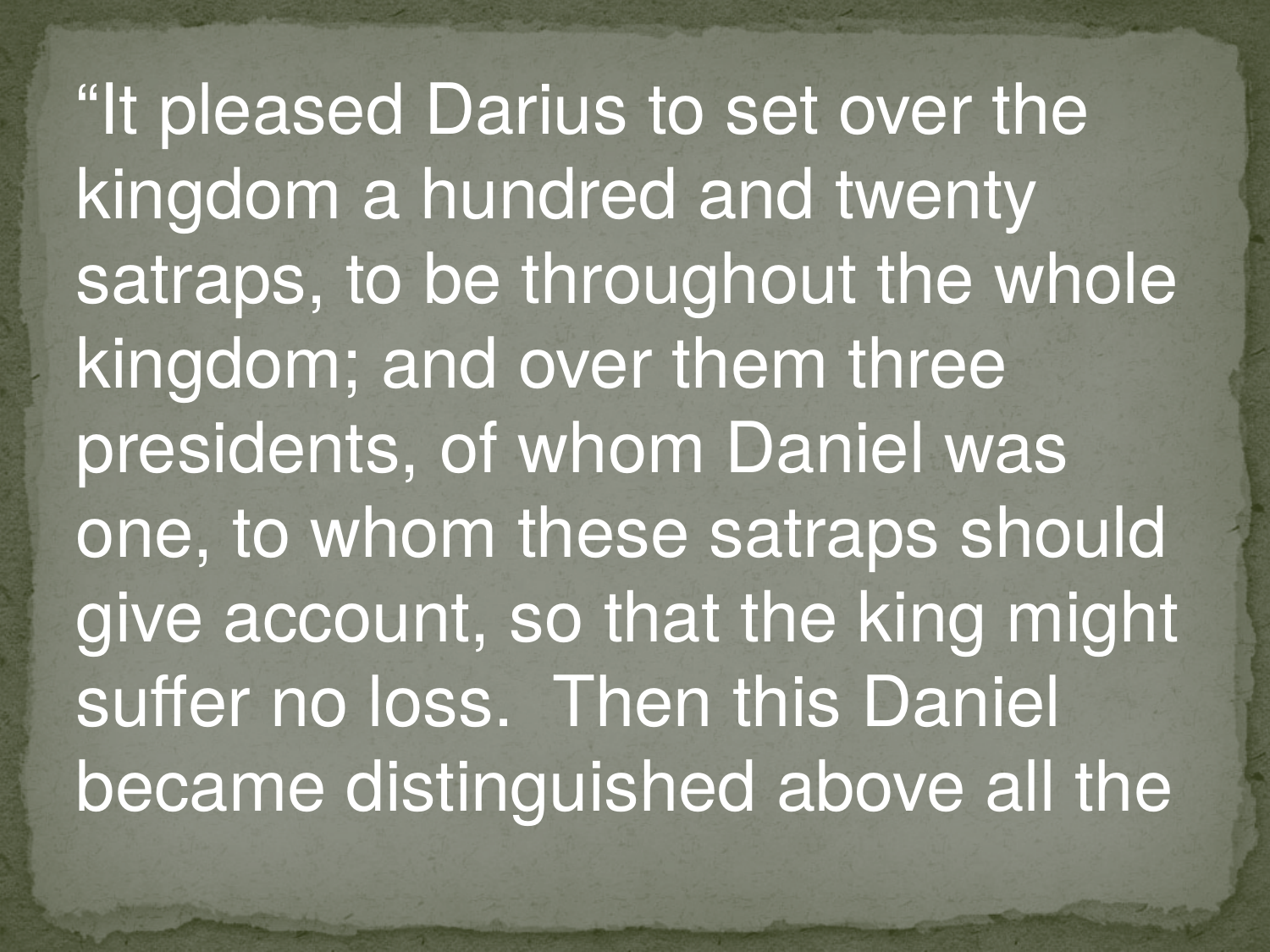

#
“It pleased Darius to set over the kingdom a hundred and twenty satraps, to be throughout the whole kingdom; and over them three presidents, of whom Daniel was one, to whom these satraps should give account, so that the king might suffer no loss.  Then this Daniel became distinguished above all the